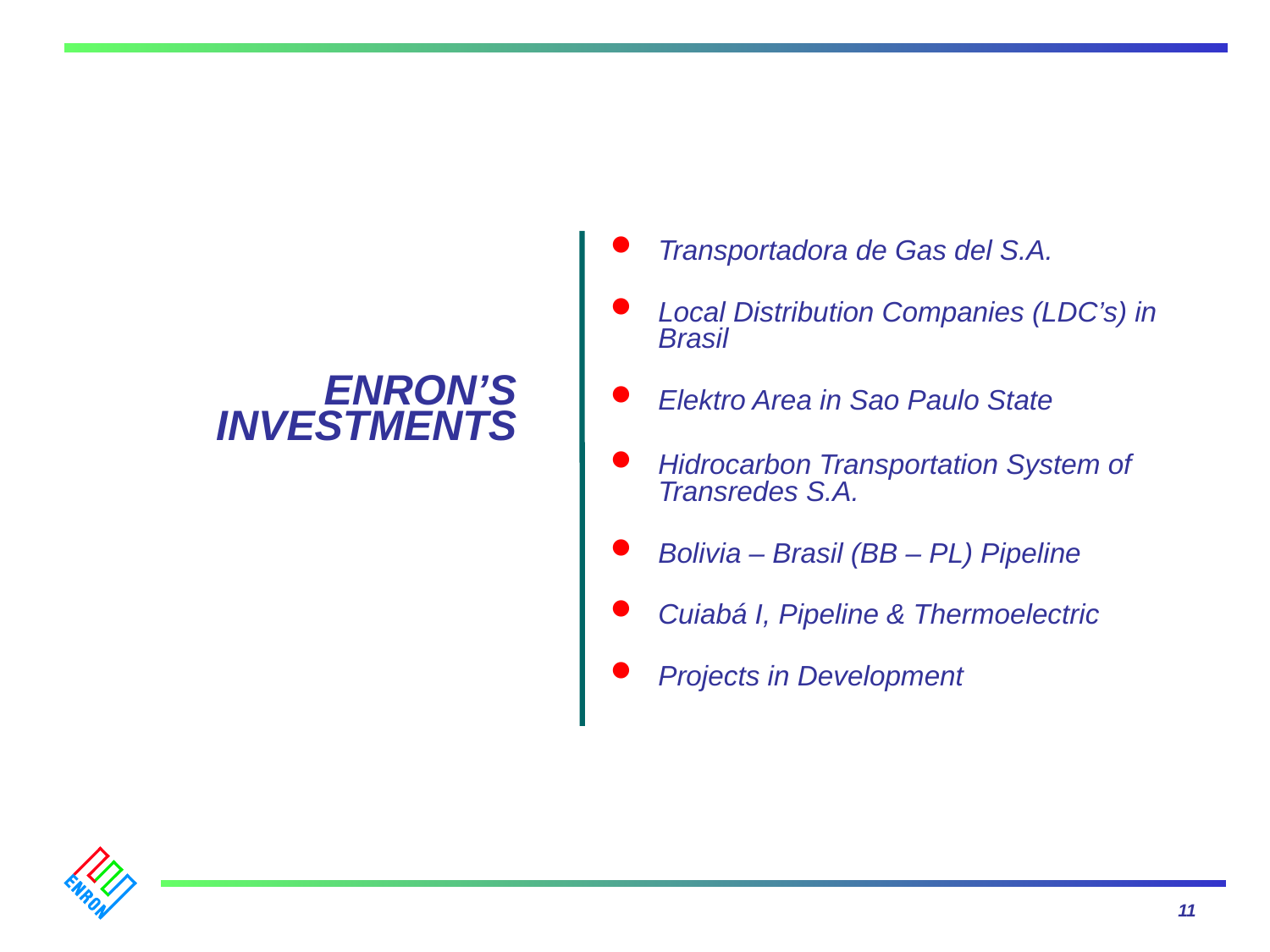

# Transportadora de Gas del S.A.

Local Distribution Companies (LDC’s) in Brasil

Elektro Area in Sao Paulo State

Hidrocarbon Transportation System of Transredes S.A.

Bolivia – Brasil (BB – PL) Pipeline

Cuiabá I, Pipeline & Thermoelectric

Projects in Development

ENRON’S INVESTMENTS
11